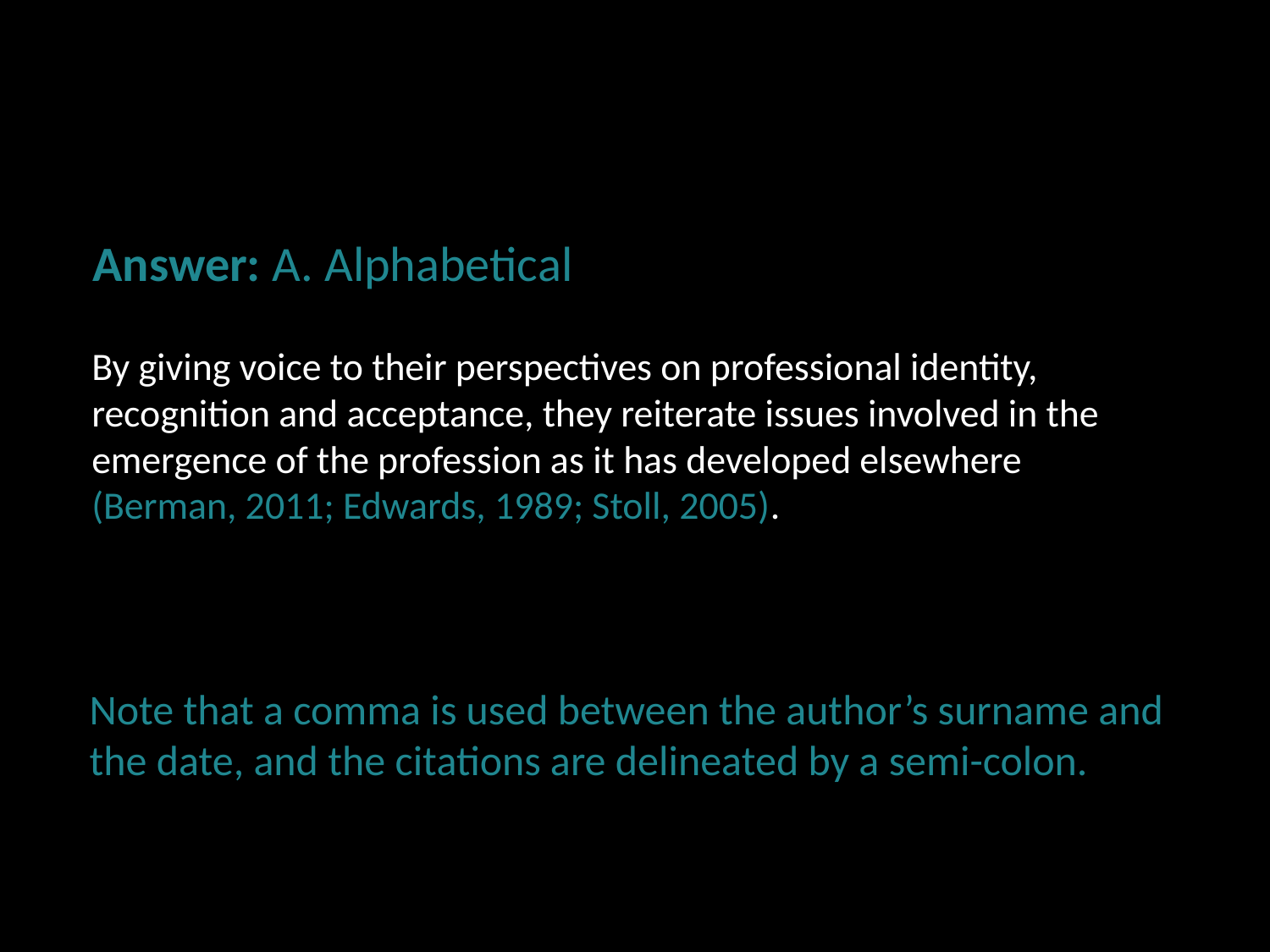

Answer: A. Alphabetical
By giving voice to their perspectives on professional identity, recognition and acceptance, they reiterate issues involved in the emergence of the profession as it has developed elsewhere (Berman, 2011; Edwards, 1989; Stoll, 2005).

Note that a comma is used between the author’s surname and the date, and the citations are delineated by a semi-colon.